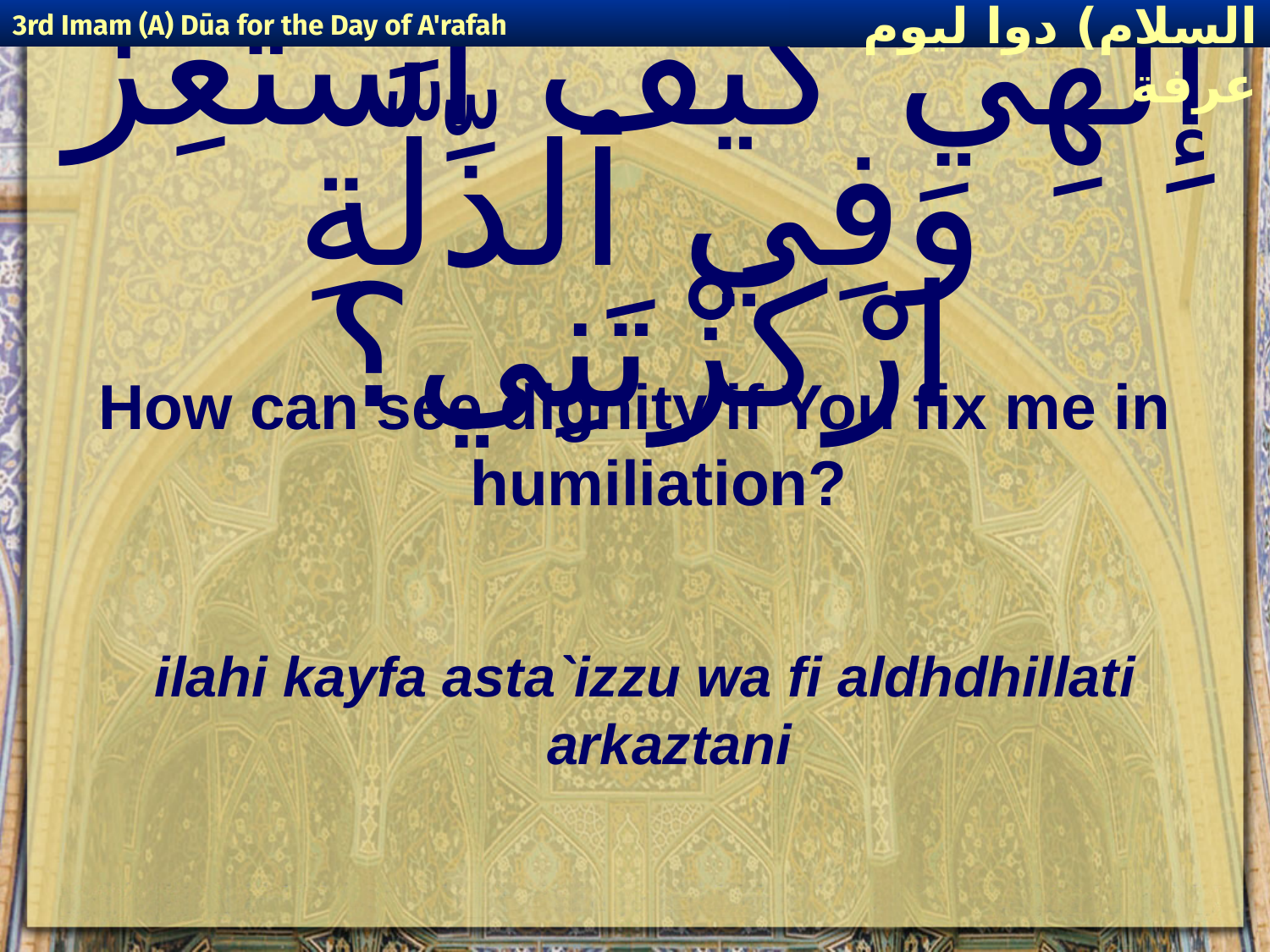

3rd Imam (A) Dūa for the Day of A'rafah
إمام حسين(عليه السلام) دوا ليوم عرفة
# إِلٰهِي كَيْفَ اسْتَعِزُّ وَفِي ٱلذِّلَّةِ ارْكَزْتَنِي؟
How can see dignity if You fix me in humiliation?
ilahi kayfa asta`izzu wa fi aldhdhillati arkaztani